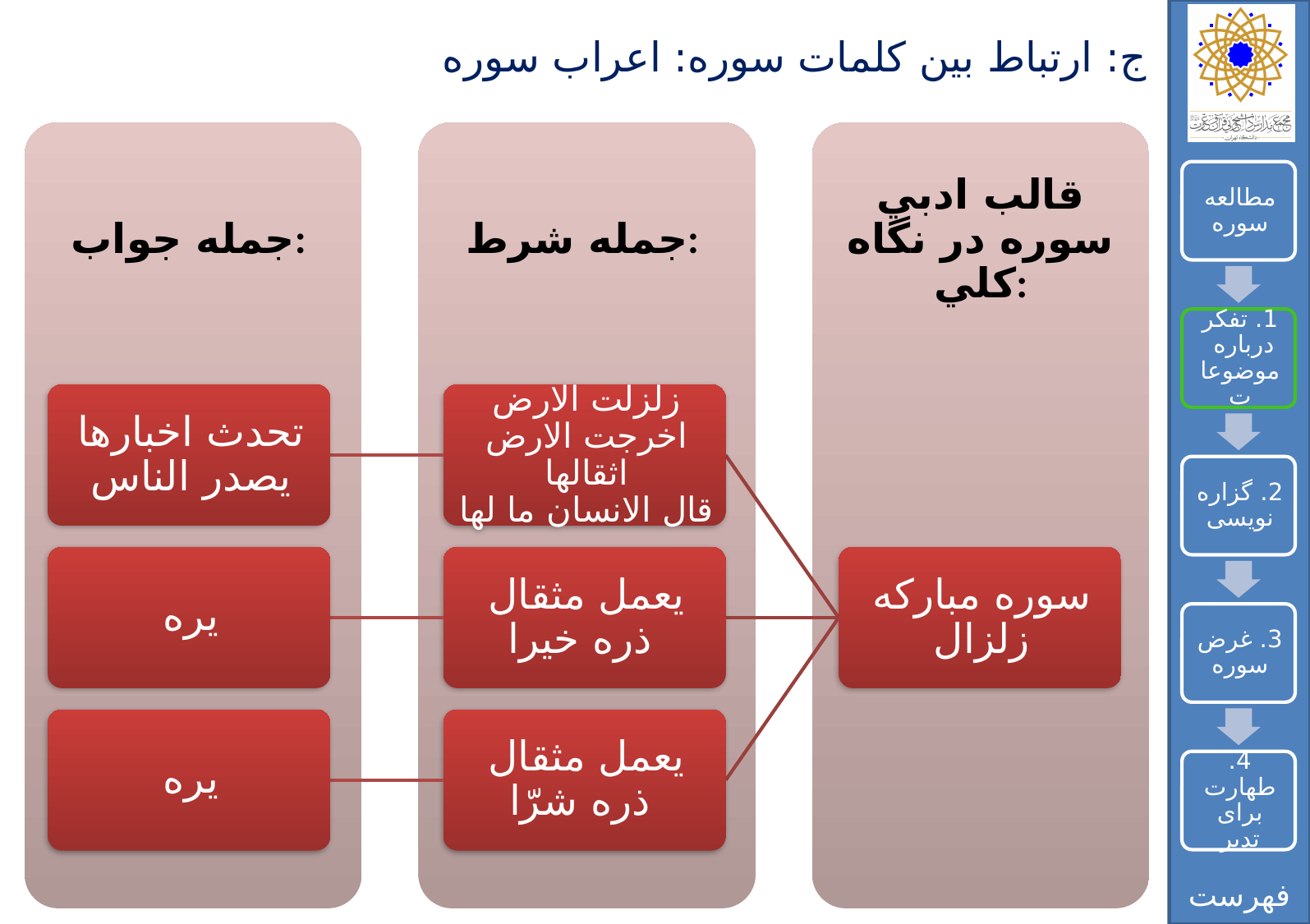

# ج: ارتباط بین کلمات سوره: اعراب سوره
جمله جواب:
جمله شرط:
قالب ادبي سوره در نگاه كلي:
سوره مبارکه زلزال

زلزلت الارض
اخرجت الارض اثقالها
قال الانسان ما لها

تحدث اخبارها
يصدر الناس

يعمل مثقال ذره خيرا

يره

يعمل مثقال ذره شرّا

يره
مطالعه سوره

1. تفکر درباره
موضوعات

2. گزاره نویسی

3. غرض سوره

4. طهارت برای تدبر